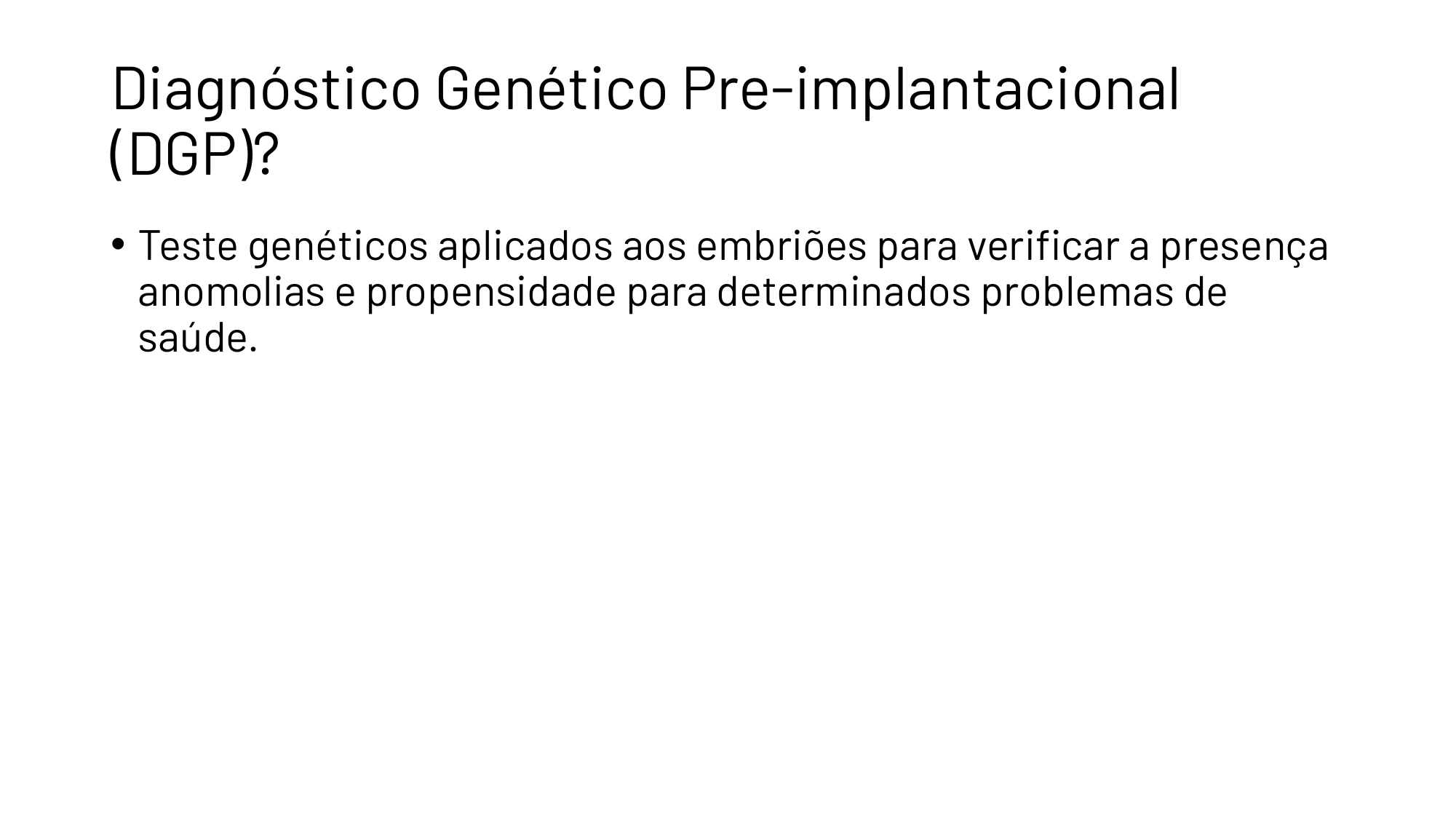

# Diagnóstico Genético Pre-implantacional (DGP)?
Teste genéticos aplicados aos embriões para verificar a presença anomolias e propensidade para determinados problemas de saúde.